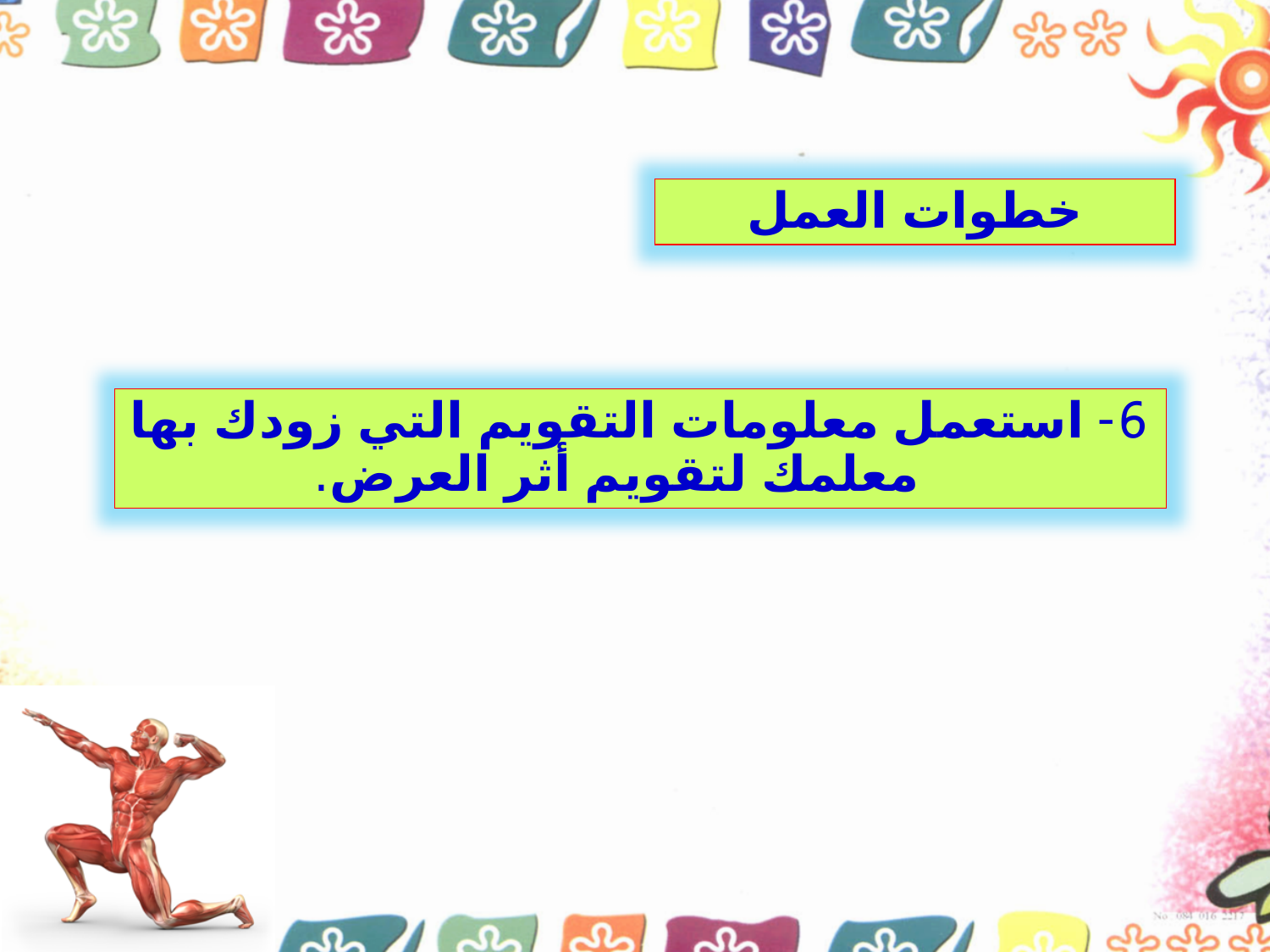

خطوات العمل
6- استعمل معلومات التقويم التي زودك بها معلمك لتقويم أثر العرض.